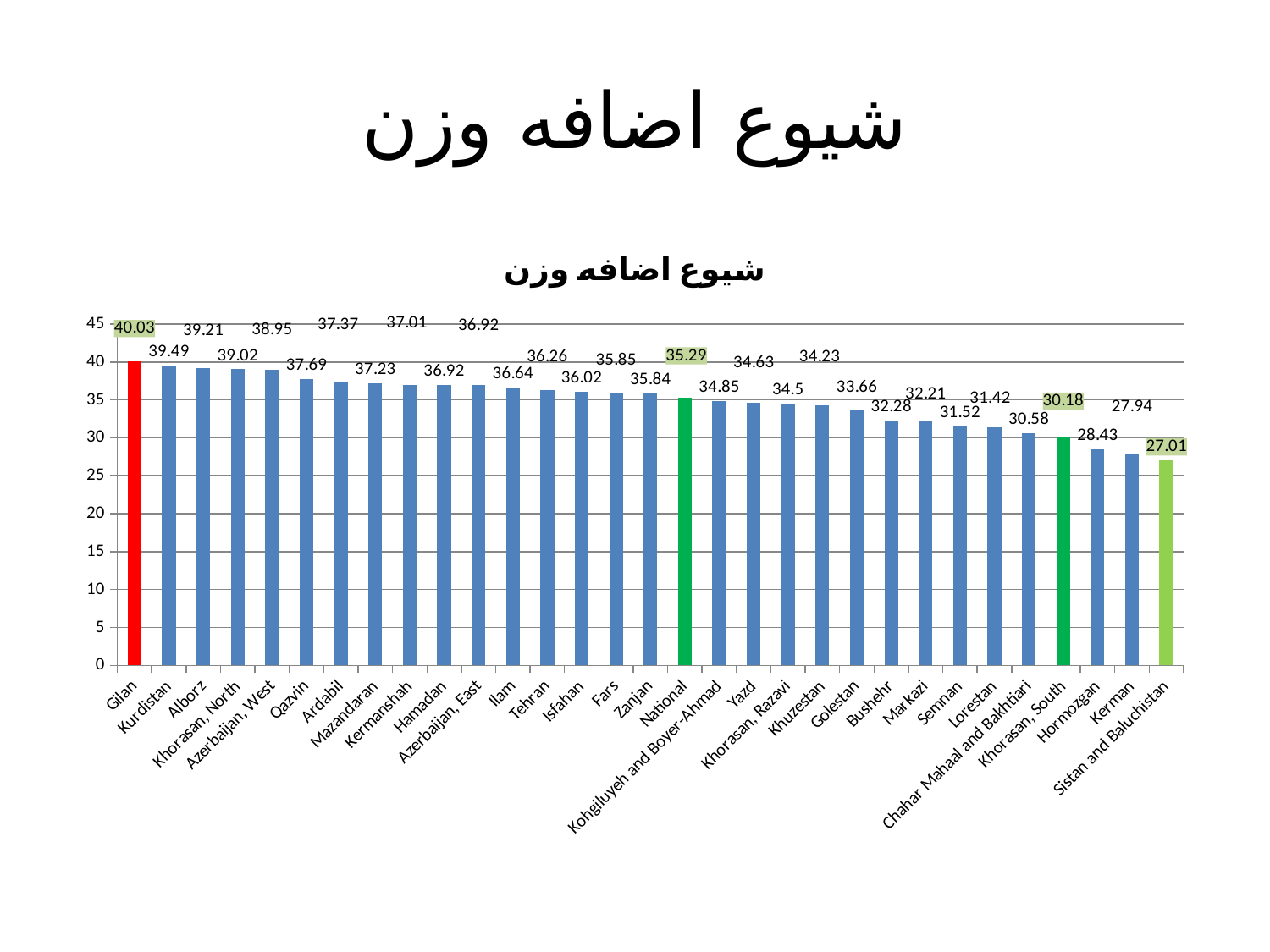

# شیوع اضافه وزن

### Chart:

| Category | شیوع اضافه وزن |
|---|---|
| Gilan | 40.03 |
| Kurdistan | 39.49 |
| Alborz | 39.21 |
| Khorasan, North | 39.02 |
| Azerbaijan, West | 38.95 |
| Qazvin | 37.69 |
| Ardabil | 37.37 |
| Mazandaran | 37.23 |
| Kermanshah | 37.01 |
| Hamadan | 36.92 |
| Azerbaijan, East | 36.92 |
| Ilam | 36.64 |
| Tehran | 36.26 |
| Isfahan | 36.02 |
| Fars | 35.85 |
| Zanjan | 35.84 |
| National | 35.29 |
| Kohgiluyeh and Boyer-Ahmad | 34.85 |
| Yazd | 34.63 |
| Khorasan, Razavi | 34.5 |
| Khuzestan | 34.23 |
| Golestan | 33.66 |
| Bushehr | 32.28 |
| Markazi | 32.21 |
| Semnan | 31.52 |
| Lorestan | 31.42 |
| Chahar Mahaal and Bakhtiari | 30.58 |
| Khorasan, South | 30.18 |
| Hormozgan | 28.43 |
| Kerman | 27.94 |
| Sistan and Baluchistan | 27.01 |